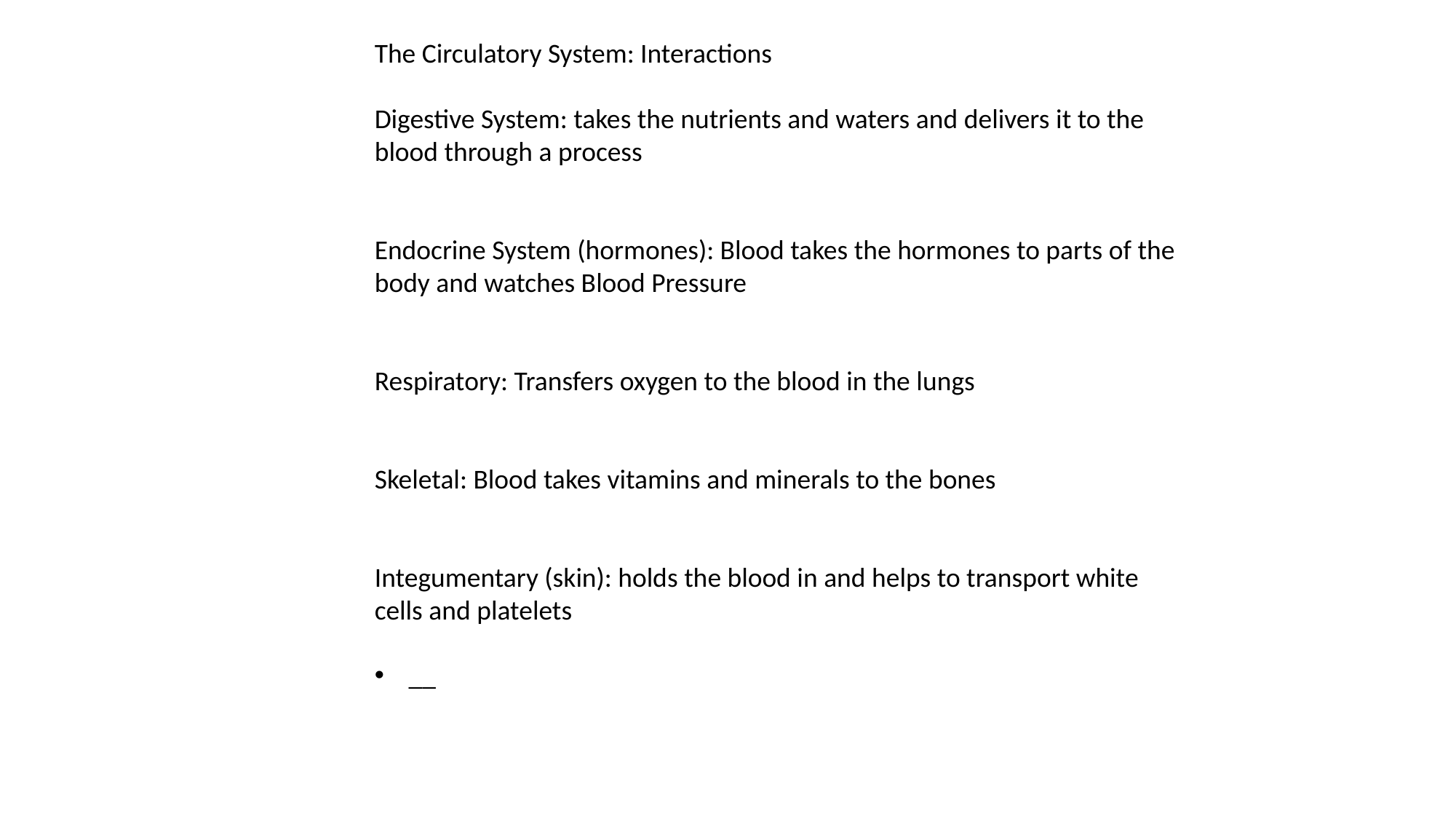

The Circulatory System: Interactions

Digestive System: takes the nutrients and waters and delivers it to the blood through a process

Endocrine System (hormones): Blood takes the hormones to parts of the body and watches Blood Pressure

Respiratory: Transfers oxygen to the blood in the lungs

Skeletal: Blood takes vitamins and minerals to the bones

Integumentary (skin): holds the blood in and helps to transport white cells and platelets

__